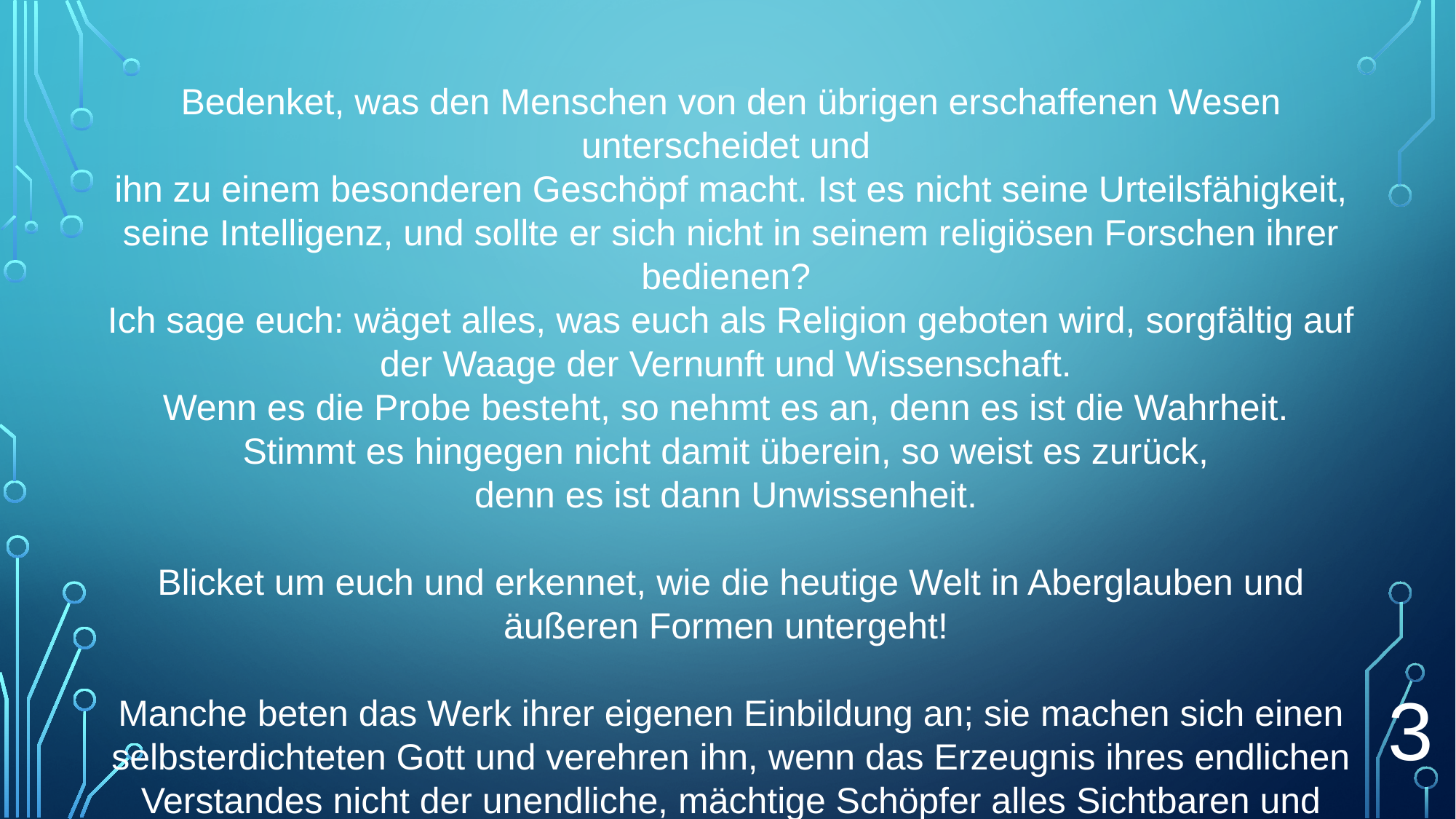

Bedenket, was den Menschen von den übrigen erschaffenen Wesen unterscheidet und
ihn zu einem besonderen Geschöpf macht. Ist es nicht seine Urteilsfähigkeit, seine Intelligenz, und sollte er sich nicht in seinem religiösen Forschen ihrer bedienen?
Ich sage euch: wäget alles, was euch als Religion geboten wird, sorgfältig auf der Waage der Vernunft und Wissenschaft.
Wenn es die Probe besteht, so nehmt es an, denn es ist die Wahrheit.
Stimmt es hingegen nicht damit überein, so weist es zurück,
denn es ist dann Unwissenheit.
Blicket um euch und erkennet, wie die heutige Welt in Aberglauben und äußeren Formen untergeht!
Manche beten das Werk ihrer eigenen Einbildung an; sie machen sich einen selbsterdichteten Gott und verehren ihn, wenn das Erzeugnis ihres endlichen Verstandes nicht der unendliche, mächtige Schöpfer alles Sichtbaren und Unsichtbaren sein kann. Abdu´l-Baha, aus: Ansprachen in Paris
3